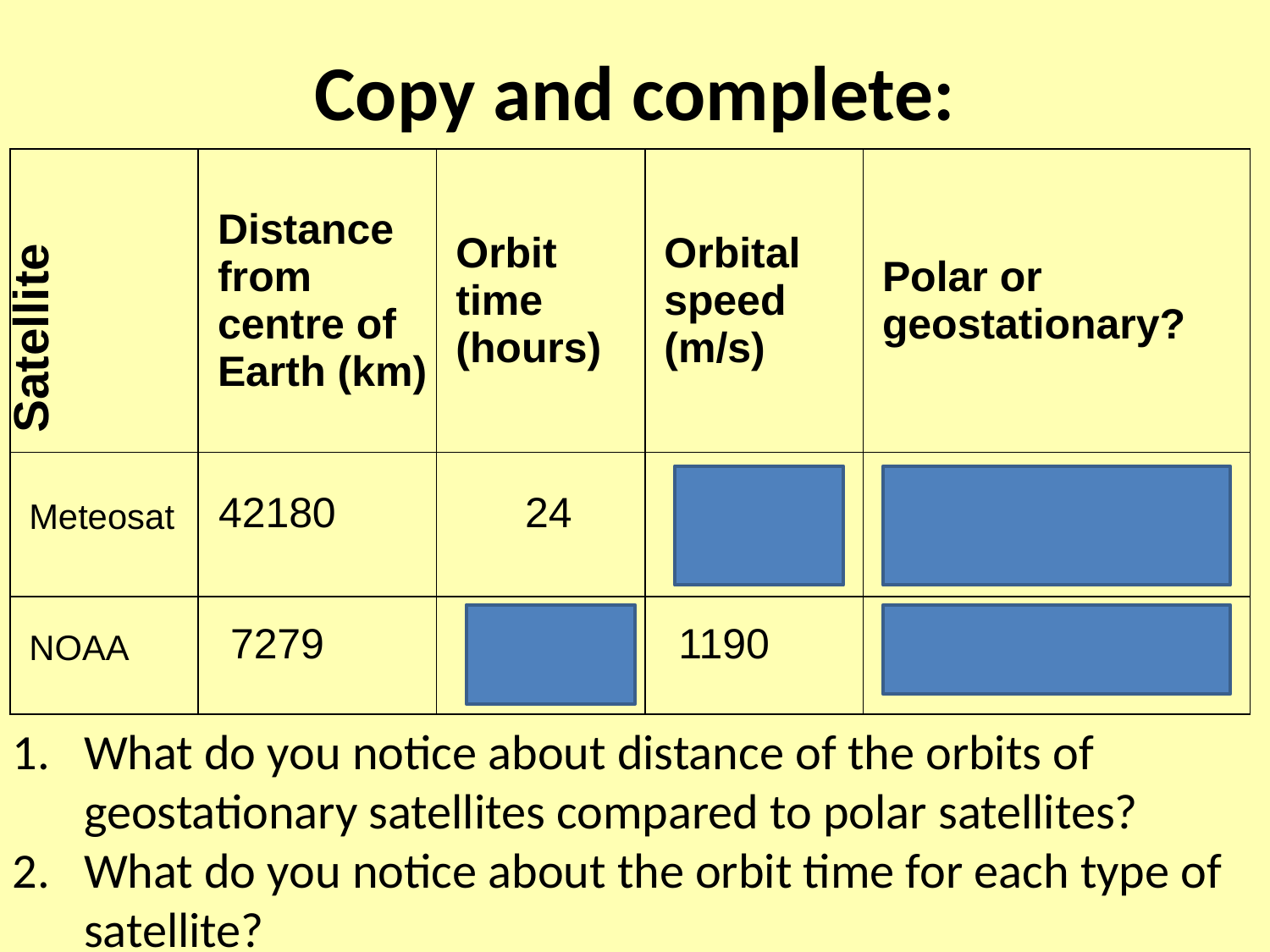

# Copy and complete:
| Satellite | Distance from centre of Earth (km) | Orbit time (hours) | Orbital speed (m/s) | Polar or geostationary? |
| --- | --- | --- | --- | --- |
| Meteosat | 42180 | 24 | 3067.4 | Geostationary |
| NOAA | 7279 | 10.7 | 1190 | Polar |

What do you notice about distance of the orbits of geostationary satellites compared to polar satellites?
What do you notice about the orbit time for each type of satellite?